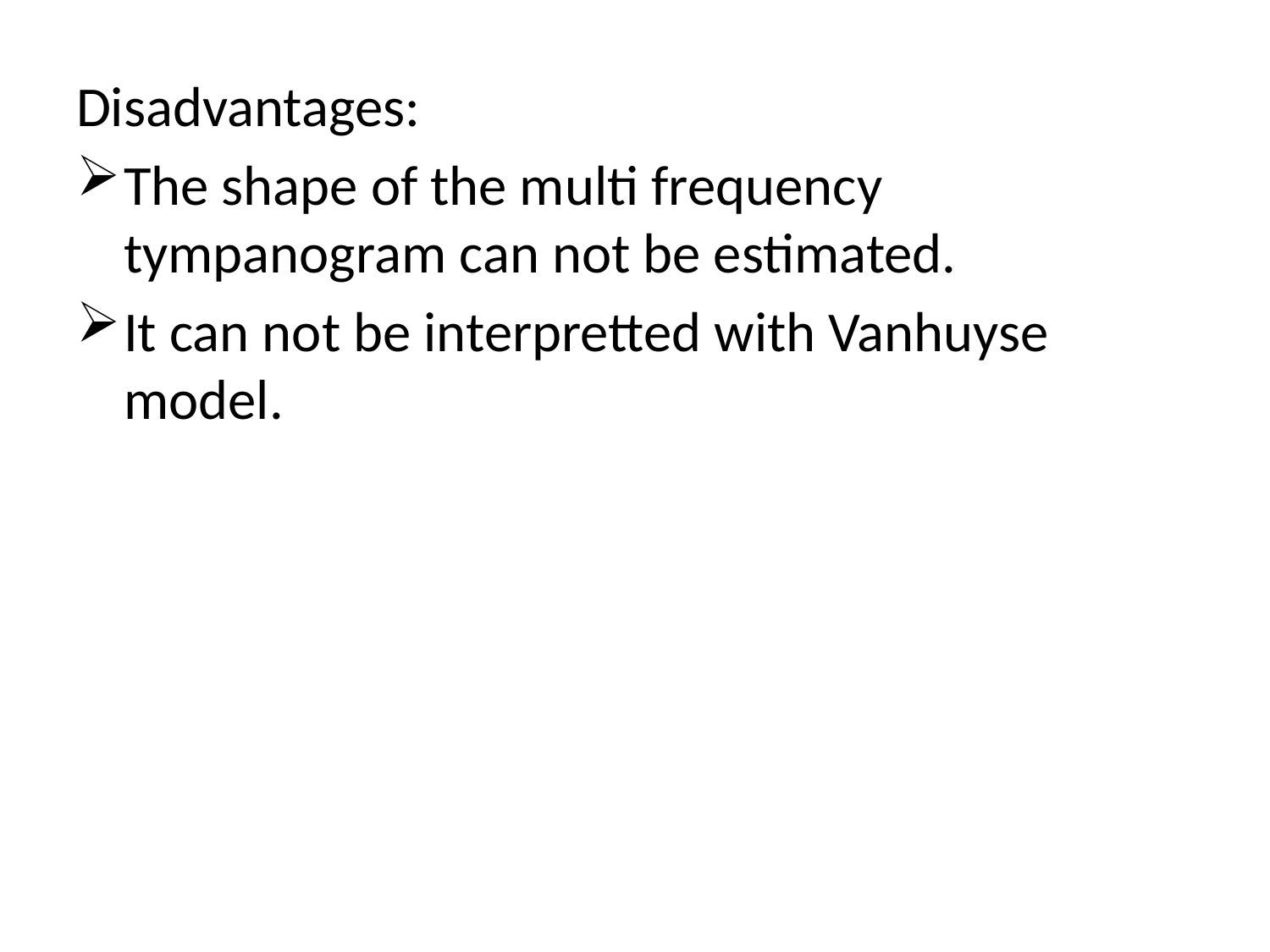

Disadvantages:
The shape of the multi frequency tympanogram can not be estimated.
It can not be interpretted with Vanhuyse model.